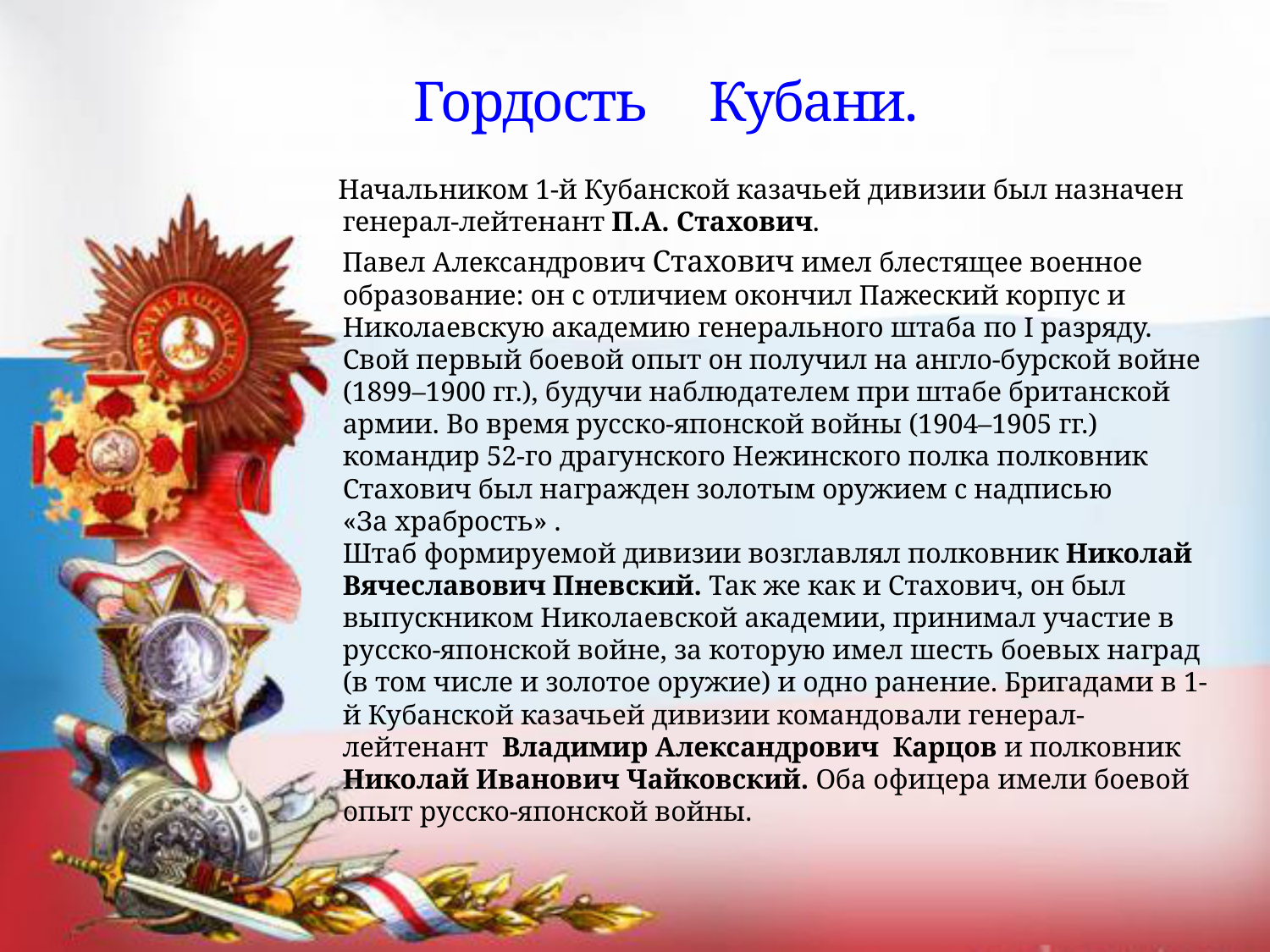

# Гордость     Кубани.
     Начальником 1-й Кубанской казачьей дивизии был назначен генерал-лейтенант П.А. Стахович.
     Павел Александрович Стахович имел блестящее военное образование: он с отличием окончил Пажеский корпус и Николаевскую академию генерального штаба по I разряду.  Свой первый боевой опыт он получил на англо-бурской войне (1899–1900 гг.), будучи наблюдателем при штабе британской армии. Во время русско-японской войны (1904–1905 гг.) командир 52-го драгунского Нежинского полка полковник Стахович был награжден золотым оружием с надписью            «За храбрость» .
Штаб формируемой дивизии возглавлял полковник Николай Вячеславович Пневский. Так же как и Стахович, он был выпускником Николаевской академии, принимал участие в русско-японской войне, за которую имел шесть боевых наград (в том числе и золотое оружие) и одно ранение. Бригадами в 1-й Кубанской казачьей дивизии командовали генерал- лейтенант  Владимир Александрович  Карцов и полковник Николай Иванович Чайковский. Оба офицера имели боевой опыт русско-японской войны.